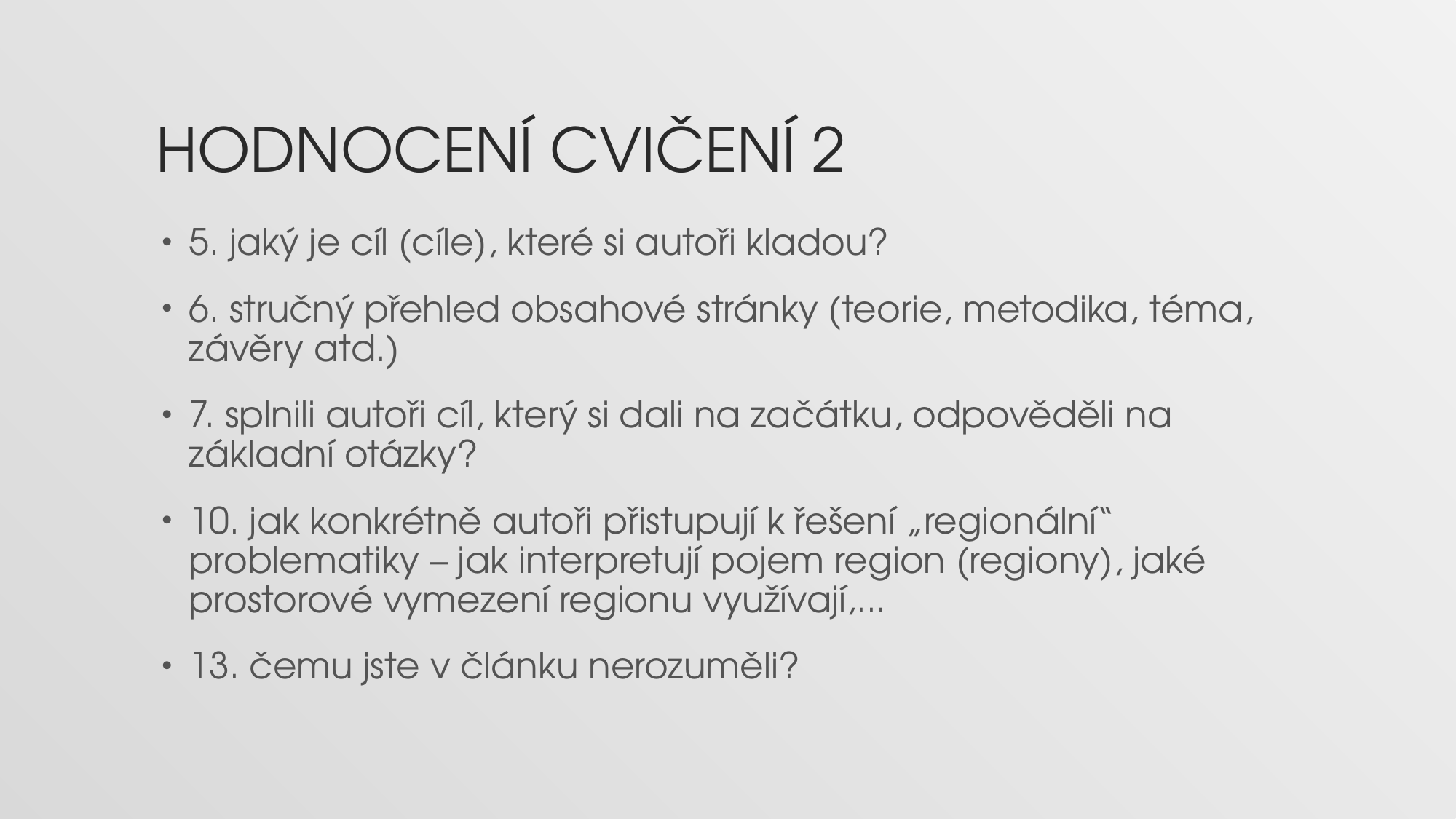

# Hodnocení cvičení 2
5. jaký je cíl (cíle), které si autoři kladou?
6. stručný přehled obsahové stránky (teorie, metodika, téma, závěry atd.)
7. splnili autoři cíl, který si dali na začátku, odpověděli na základní otázky?
10. jak konkrétně autoři přistupují k řešení „regionální“ problematiky – jak interpretují pojem region (regiony), jaké prostorové vymezení regionu využívají,...
13. čemu jste v článku nerozuměli?